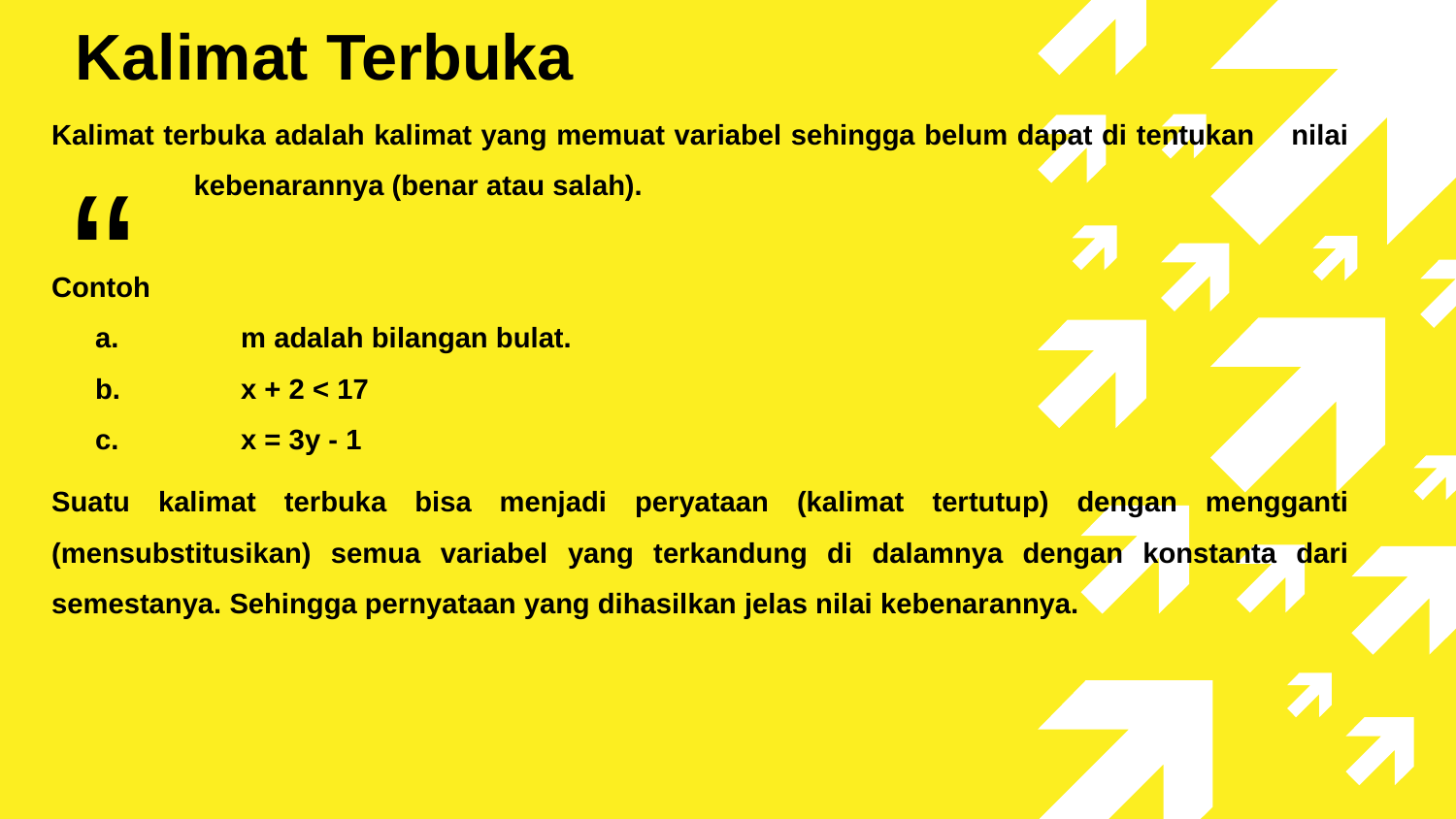

Kalimat Terbuka
Kalimat terbuka adalah kalimat yang memuat variabel sehingga belum dapat di tentukan    nilai kebenarannya (benar atau salah).

Contoh
	a. 	m adalah bilangan bulat.
	b. 	x + 2 < 17
	c. 	x = 3y - 1
Suatu kalimat terbuka bisa menjadi peryataan (kalimat tertutup) dengan mengganti (mensubstitusikan) semua variabel yang terkandung di dalamnya dengan konstanta dari semestanya. Sehingga pernyataan yang dihasilkan jelas nilai kebenarannya.